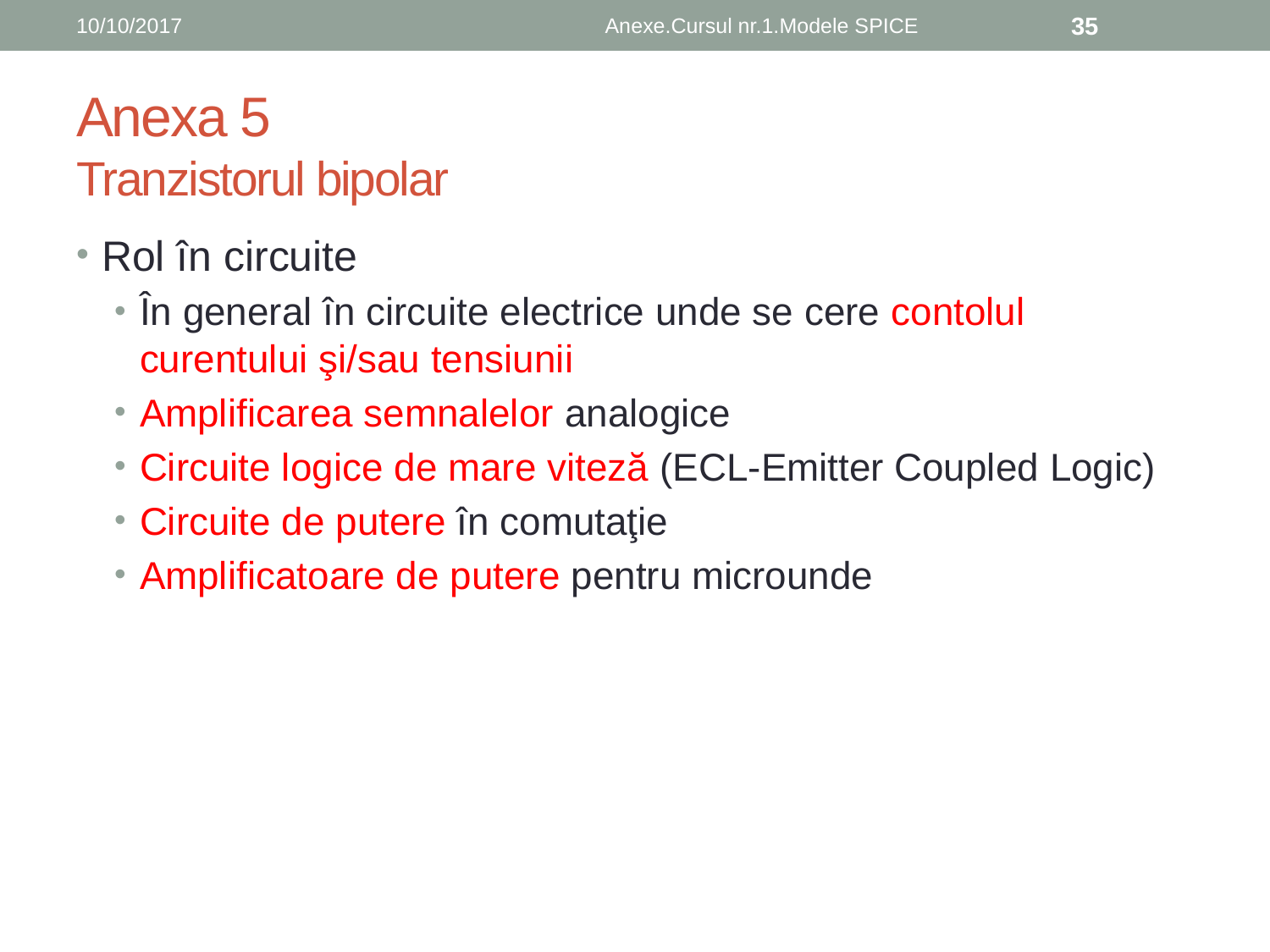

10/10/2017
Anexe.Cursul nr.1.Modele SPICE
35
# Anexa 5 Tranzistorul bipolar
Rol în circuite
În general în circuite electrice unde se cere contolul curentului şi/sau tensiunii
Amplificarea semnalelor analogice
Circuite logice de mare viteză (ECL-Emitter Coupled Logic)
Circuite de putere în comutaţie
Amplificatoare de putere pentru microunde